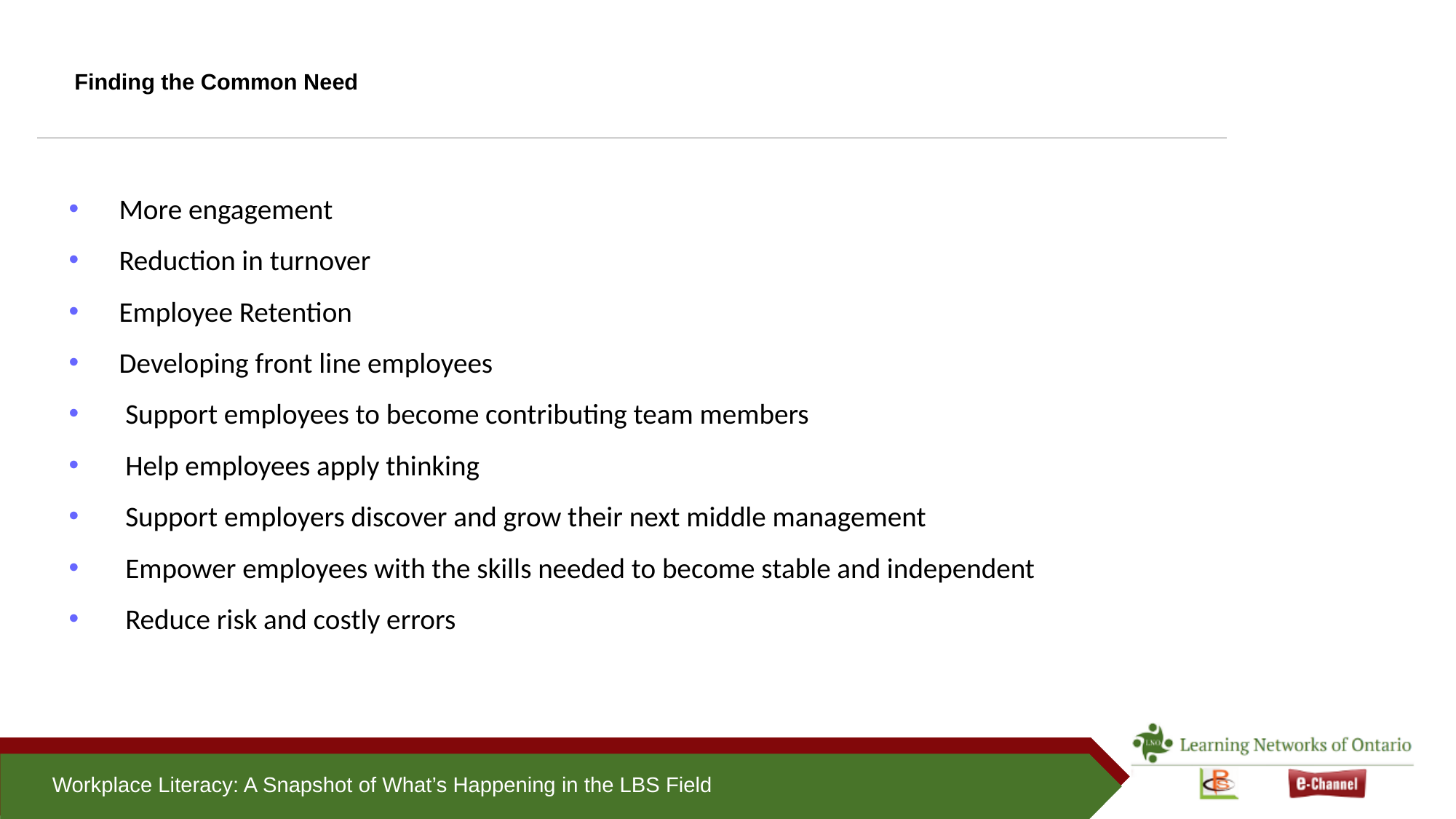

# Finding the Common Need
  More engagement
  Reduction in turnover
  Employee Retention
  Developing front line employees
   Support employees to become contributing team members
   Help employees apply thinking
   Support employers discover and grow their next middle management
   Empower employees with the skills needed to become stable and independent
   Reduce risk and costly errors